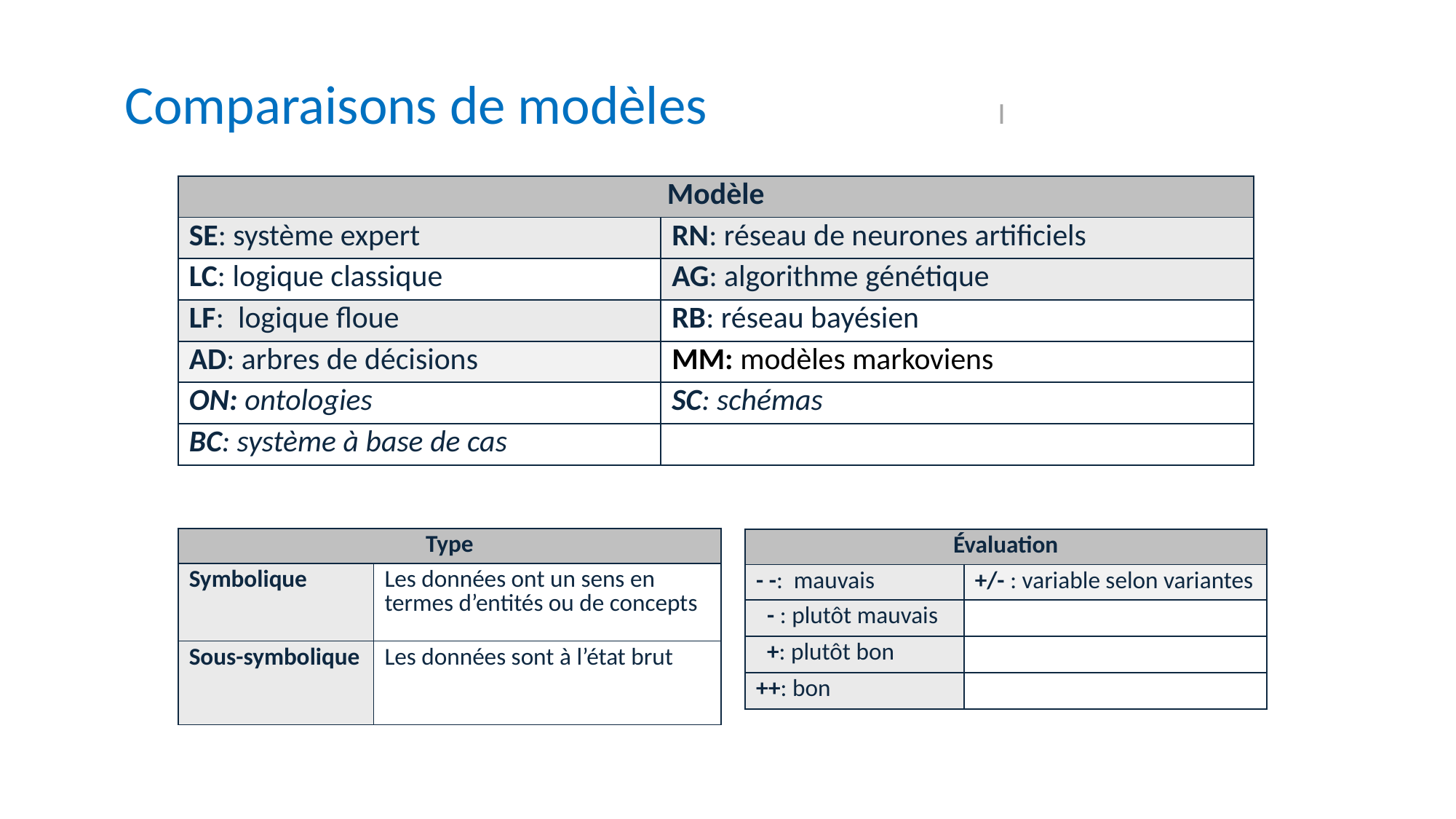

Comparaisons de modèles			I
| Modèle |  |
| --- | --- |
| SE: système expert | RN: réseau de neurones artificiels |
| LC: logique classique | AG: algorithme génétique |
| LF: logique floue | RB: réseau bayésien |
| AD: arbres de décisions | MM: modèles markoviens |
| ON: ontologies | SC: schémas |
| BC: système à base de cas |  |
| Type |  |
| --- | --- |
| Symbolique | Les données ont un sens en termes d’entités ou de concepts |
| Sous-symbolique | Les données sont à l’état brut |
| Évaluation |  |
| --- | --- |
| - -: mauvais | +/- : variable selon variantes |
| - : plutôt mauvais |  |
| +: plutôt bon |  |
| ++: bon |  |